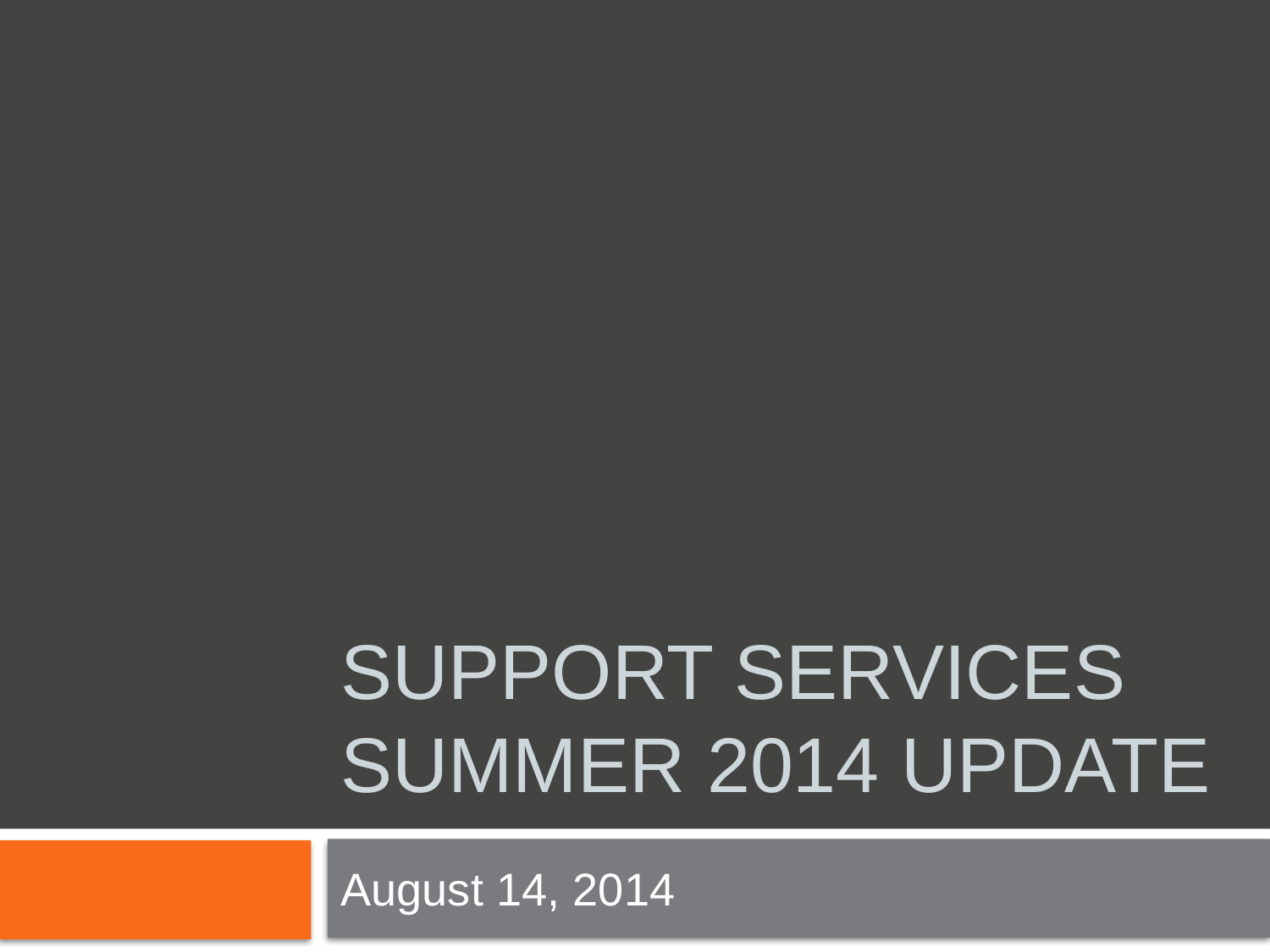

# Support Services Summer 2014 Update
August 14, 2014